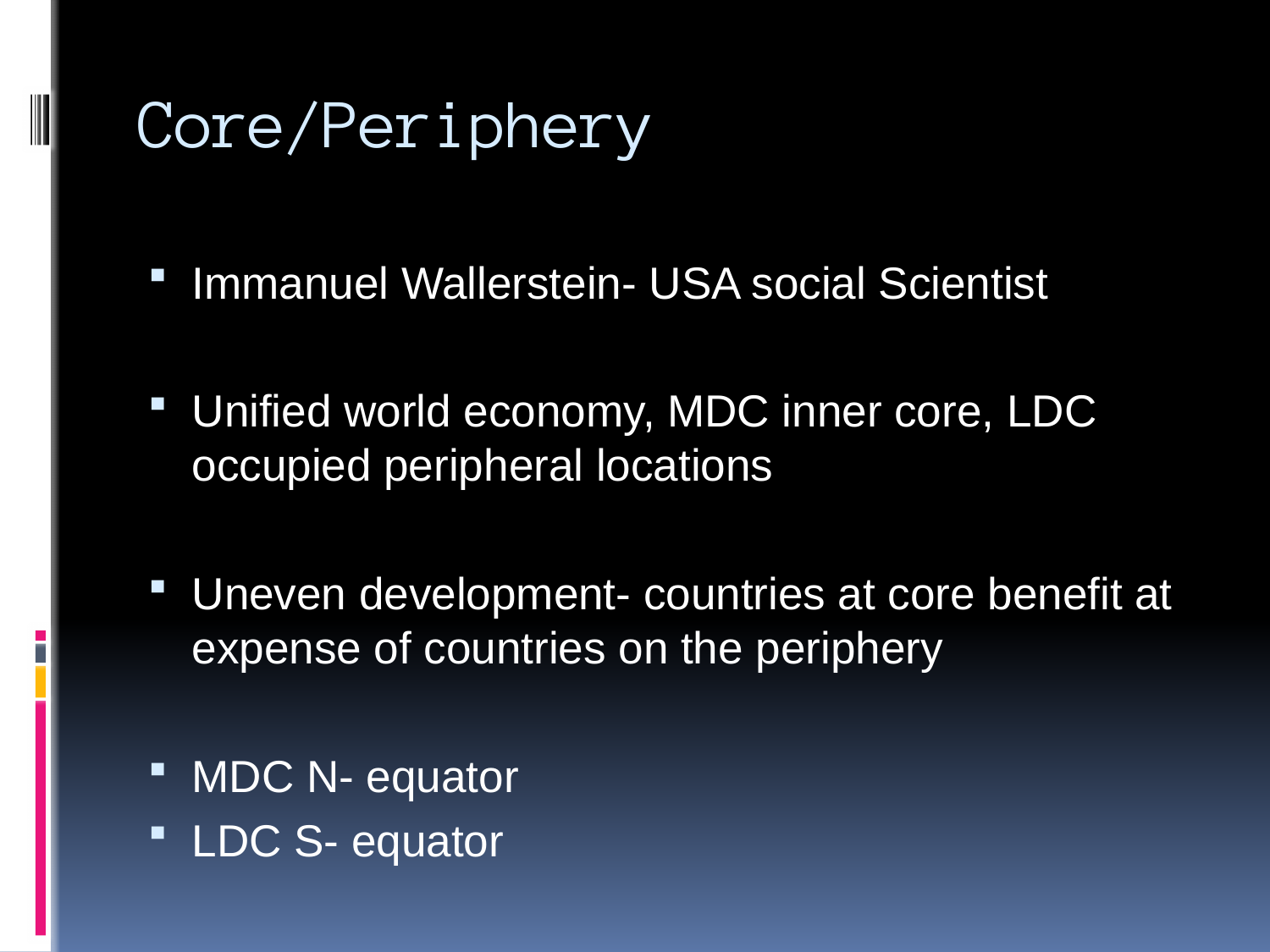

# Core/Periphery
Immanuel Wallerstein- USA social Scientist

Unified world economy, MDC inner core, LDC occupied peripheral locations

Uneven development- countries at core benefit at expense of countries on the periphery

MDC N- equator
LDC S- equator